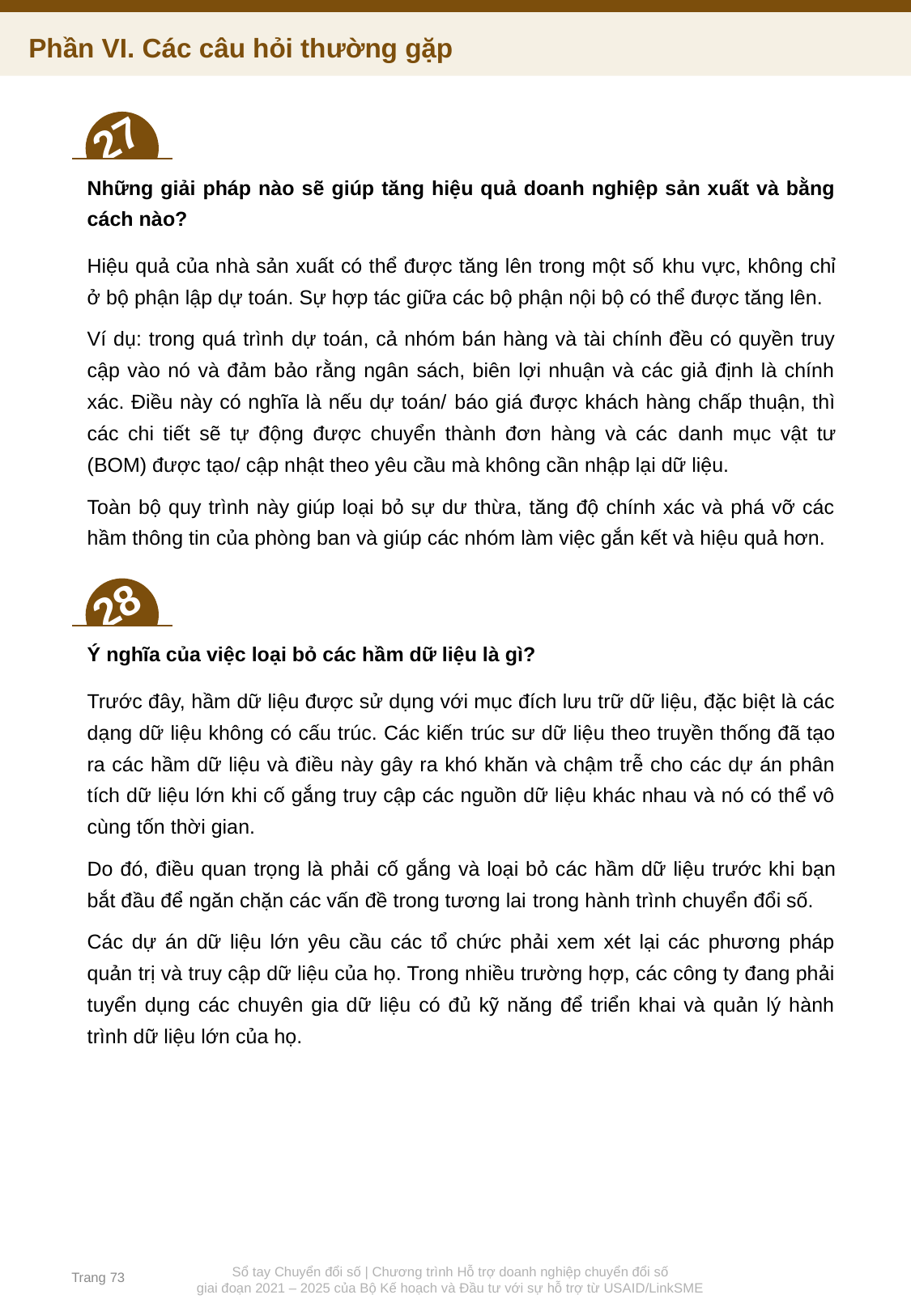

Phần VI. Các câu hỏi thường gặp
27

Những giải pháp nào sẽ giúp tăng hiệu quả doanh nghiệp sản xuất và bằng cách nào?
Hiệu quả của nhà sản xuất có thể được tăng lên trong một số khu vực, không chỉ ở bộ phận lập dự toán. Sự hợp tác giữa các bộ phận nội bộ có thể được tăng lên.
Ví dụ: trong quá trình dự toán, cả nhóm bán hàng và tài chính đều có quyền truy cập vào nó và đảm bảo rằng ngân sách, biên lợi nhuận và các giả định là chính xác. Điều này có nghĩa là nếu dự toán/ báo giá được khách hàng chấp thuận, thì các chi tiết sẽ tự động được chuyển thành đơn hàng và các danh mục vật tư (BOM) được tạo/ cập nhật theo yêu cầu mà không cần nhập lại dữ liệu.
Toàn bộ quy trình này giúp loại bỏ sự dư thừa, tăng độ chính xác và phá vỡ các hầm thông tin của phòng ban và giúp các nhóm làm việc gắn kết và hiệu quả hơn.
28

Ý nghĩa của việc loại bỏ các hầm dữ liệu là gì?
Trước đây, hầm dữ liệu được sử dụng với mục đích lưu trữ dữ liệu, đặc biệt là các dạng dữ liệu không có cấu trúc. Các kiến ​​trúc sư dữ liệu theo truyền thống đã tạo ra các hầm dữ liệu và điều này gây ra khó khăn và chậm trễ cho các dự án phân tích dữ liệu lớn khi cố gắng truy cập các nguồn dữ liệu khác nhau và nó có thể vô cùng tốn thời gian.
Do đó, điều quan trọng là phải cố gắng và loại bỏ các hầm dữ liệu trước khi bạn bắt đầu để ngăn chặn các vấn đề trong tương lai trong hành trình chuyển đổi số.
Các dự án dữ liệu lớn yêu cầu các tổ chức phải xem xét lại các phương pháp quản trị và truy cập dữ liệu của họ. Trong nhiều trường hợp, các công ty đang phải tuyển dụng các chuyên gia dữ liệu có đủ kỹ năng để triển khai và quản lý hành trình dữ liệu lớn của họ.
Trang 73
Sổ tay Chuyển đổi số | Chương trình Hỗ trợ doanh nghiệp chuyển đổi số
giai đoạn 2021 – 2025 của Bộ Kế hoạch và Đầu tư với sự hỗ trợ từ USAID/LinkSME